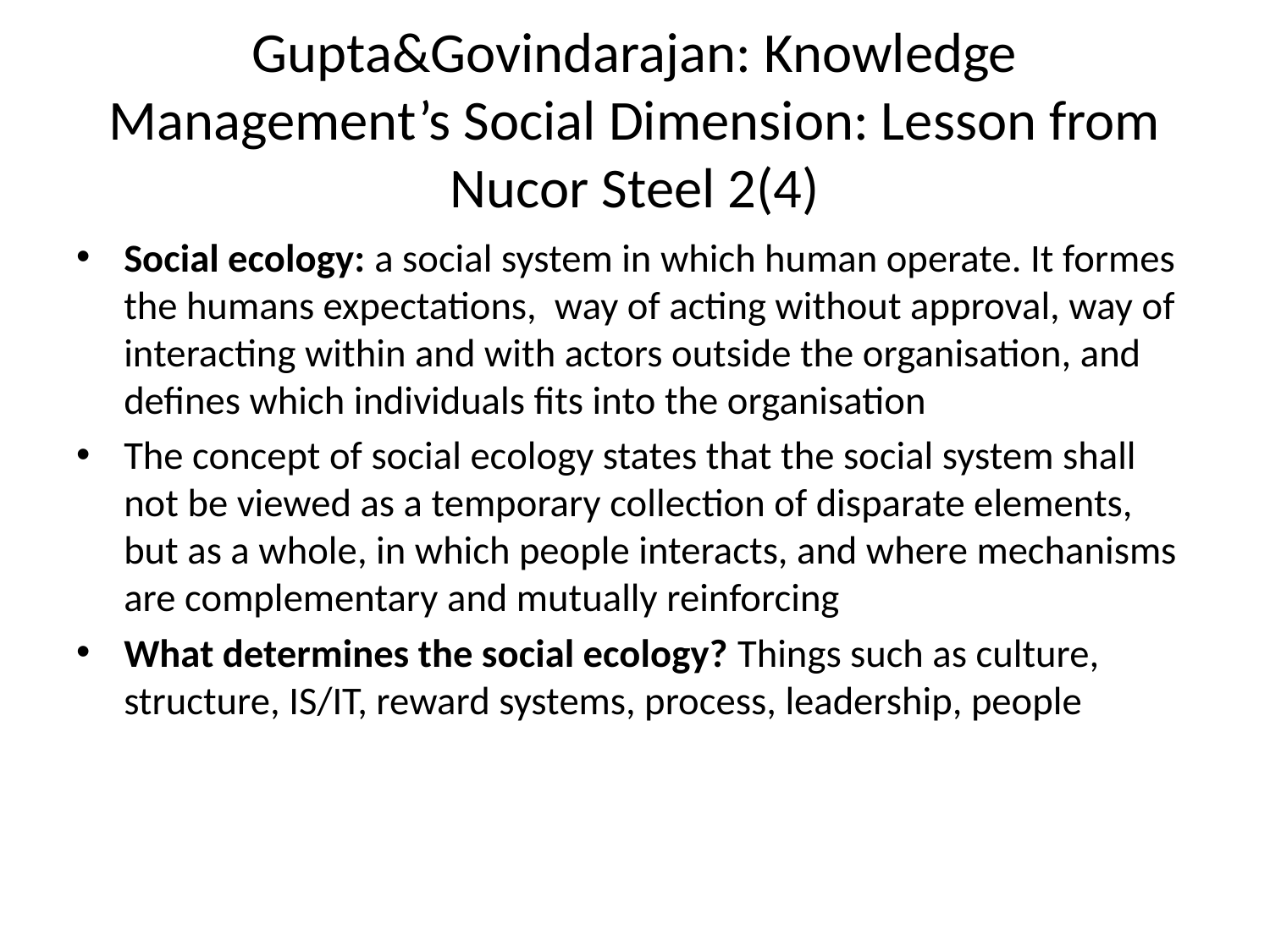

# Gupta&Govindarajan: Knowledge Management’s Social Dimension: Lesson from Nucor Steel 2(4)
Social ecology: a social system in which human operate. It formes the humans expectations,  way of acting without approval, way of interacting within and with actors outside the organisation, and defines which individuals fits into the organisation
The concept of social ecology states that the social system shall not be viewed as a temporary collection of disparate elements, but as a whole, in which people interacts, and where mechanisms are complementary and mutually reinforcing
What determines the social ecology? Things such as culture, structure, IS/IT, reward systems, process, leadership, people